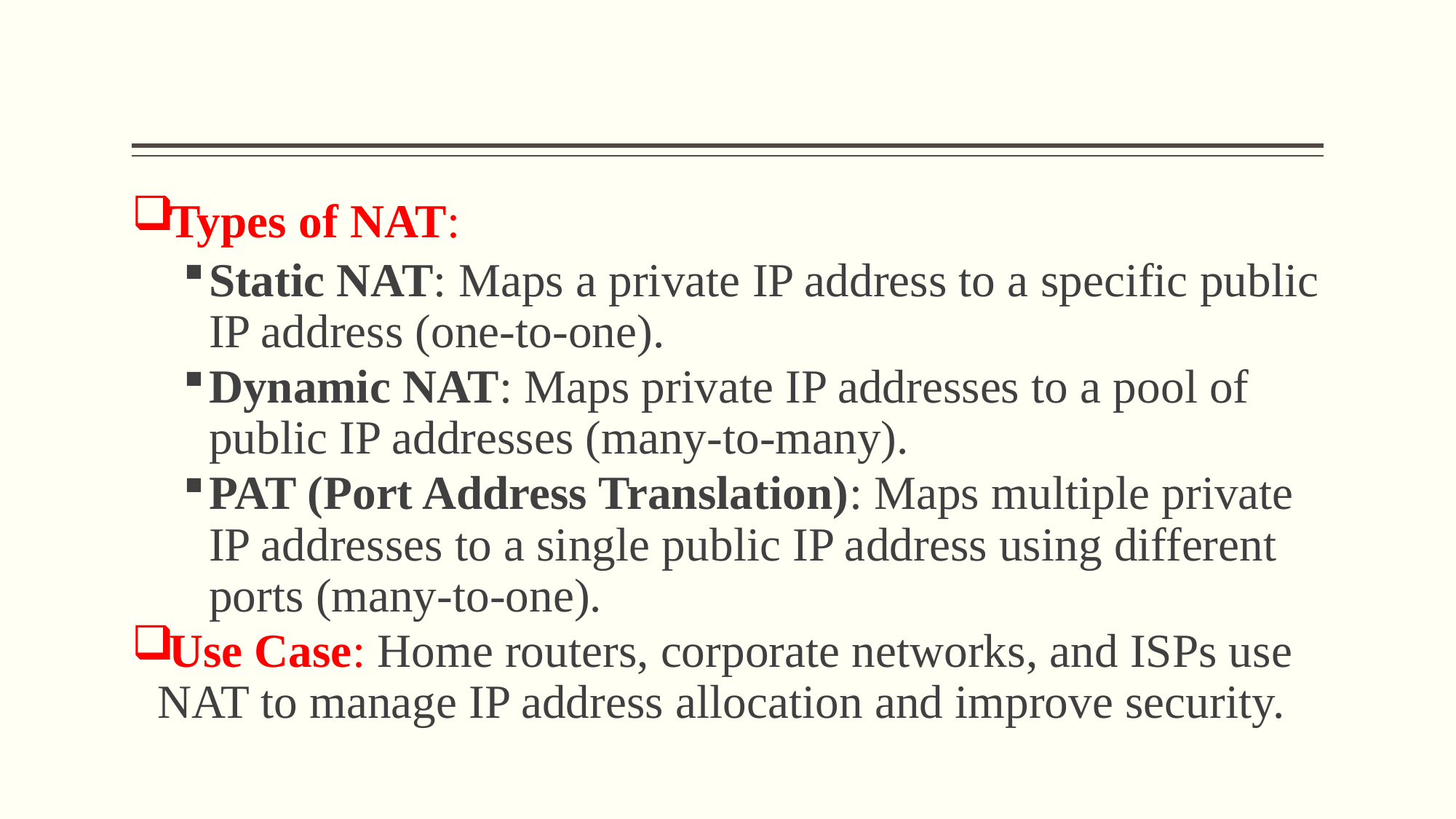

#
Types of NAT:
Static NAT: Maps a private IP address to a specific public IP address (one-to-one).
Dynamic NAT: Maps private IP addresses to a pool of public IP addresses (many-to-many).
PAT (Port Address Translation): Maps multiple private IP addresses to a single public IP address using different ports (many-to-one).
Use Case: Home routers, corporate networks, and ISPs use NAT to manage IP address allocation and improve security.